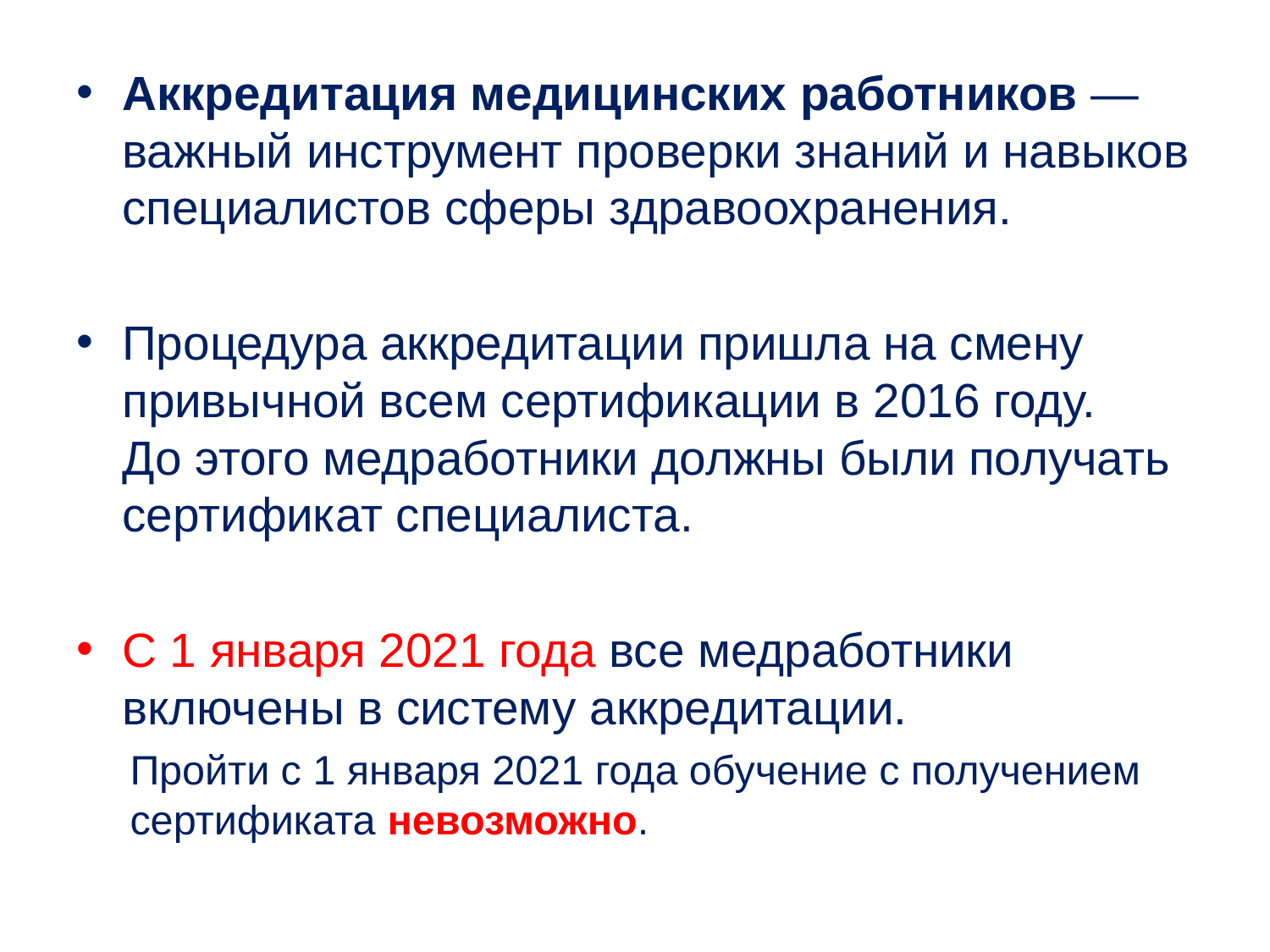

Аккредитация медицинских работников — важный инструмент проверки знаний и навыков специалистов сферы здравоохранения.

Процедура аккредитации пришла на смену привычной всем сертификации в 2016 году.
До этого медработники должны были получать сертификат специалиста.

С 1 января 2021 года все медработники включены в систему аккредитации.
Пройти с 1 января 2021 года обучение с получением сертификата невозможно.